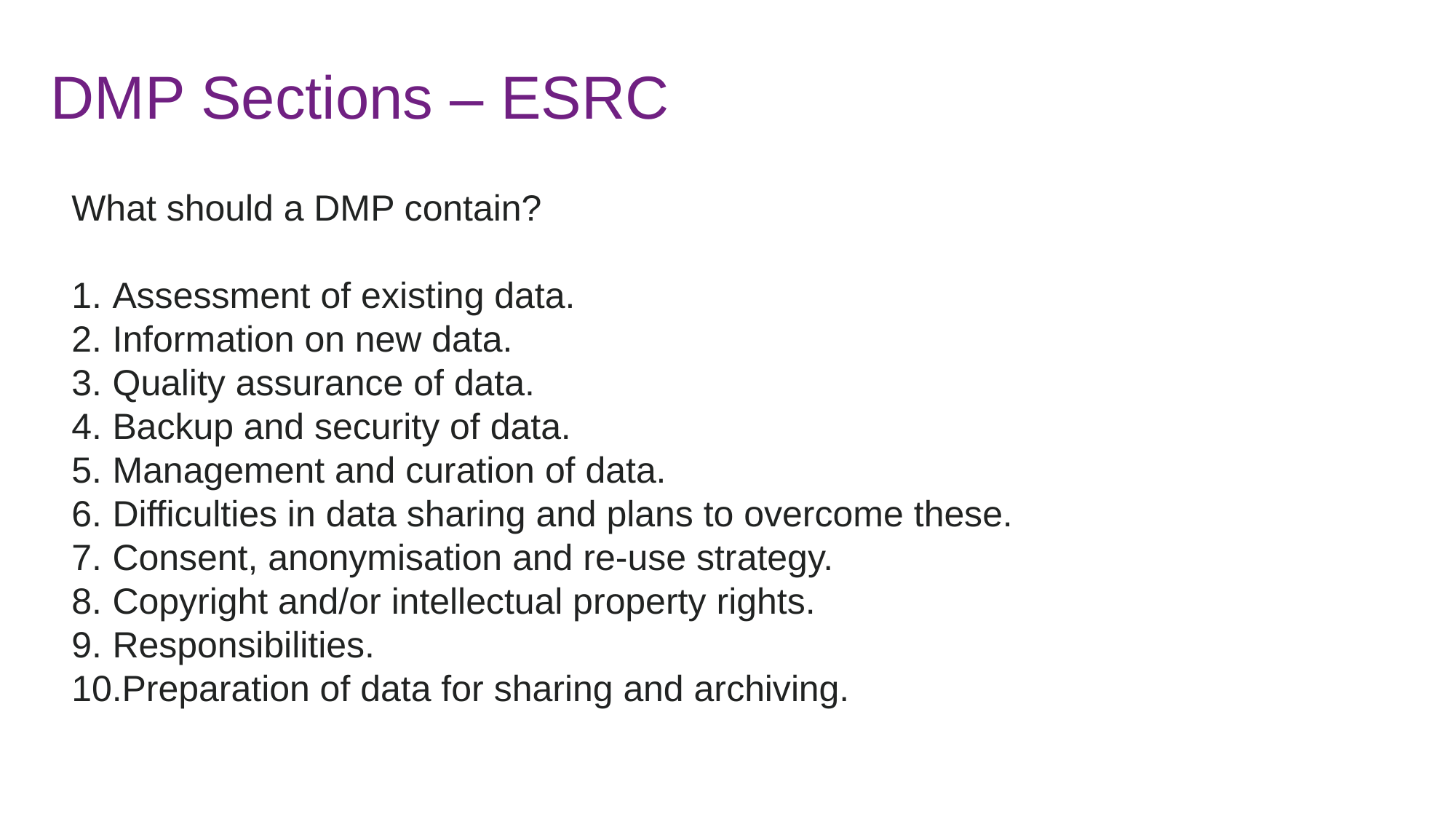

# DMP Sections – ESRC
What should a DMP contain?

Assessment of existing data.
Information on new data.
Quality assurance of data.
Backup and security of data.
Management and curation of data.
Difficulties in data sharing and plans to overcome these.
Consent, anonymisation and re-use strategy.
Copyright and/or intellectual property rights.
Responsibilities.
Preparation of data for sharing and archiving.

For more information on what each section should include, see here.